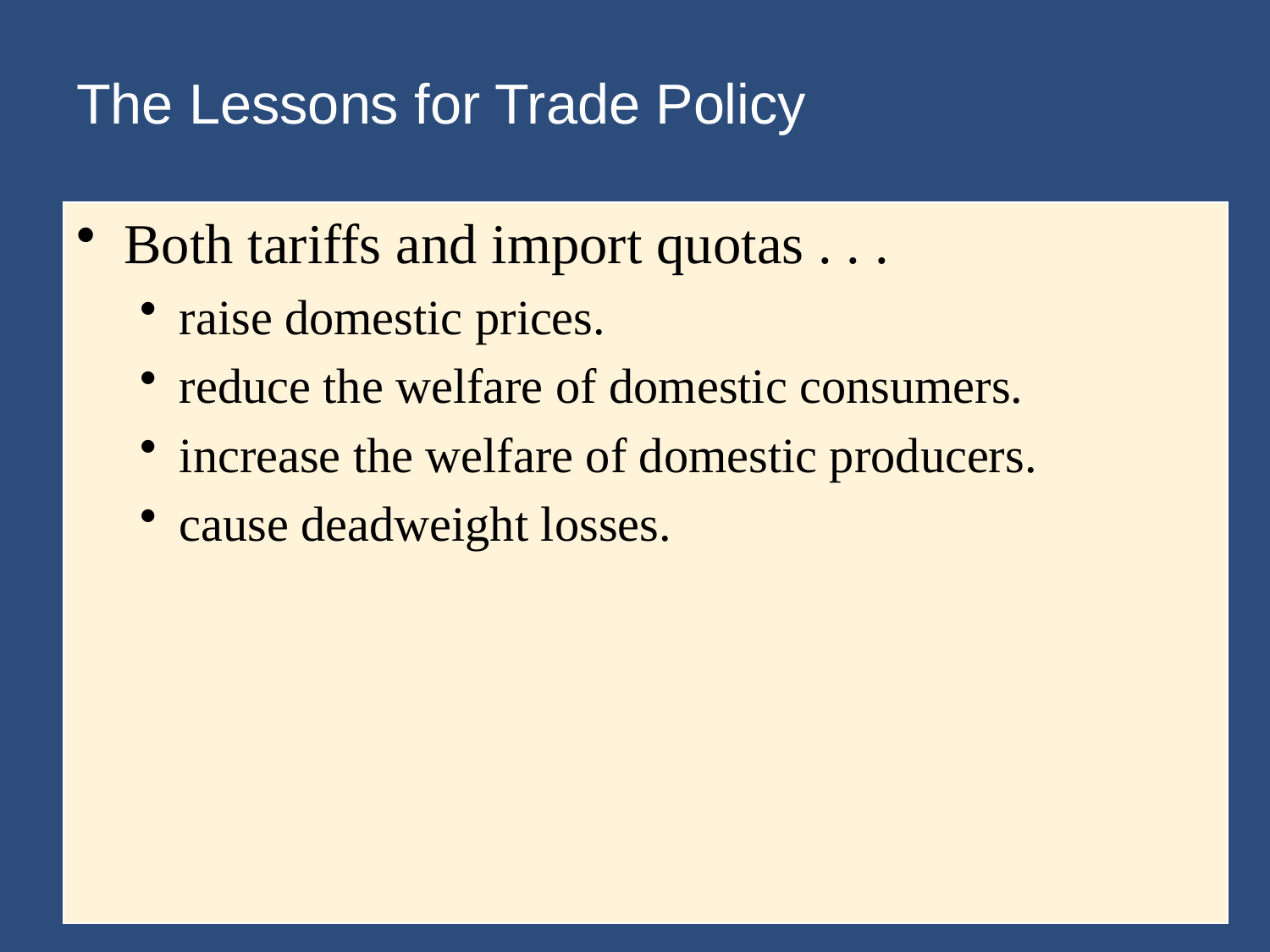

# The Lessons for Trade Policy
Both tariffs and import quotas . . .
raise domestic prices.
reduce the welfare of domestic consumers.
increase the welfare of domestic producers.
cause deadweight losses.